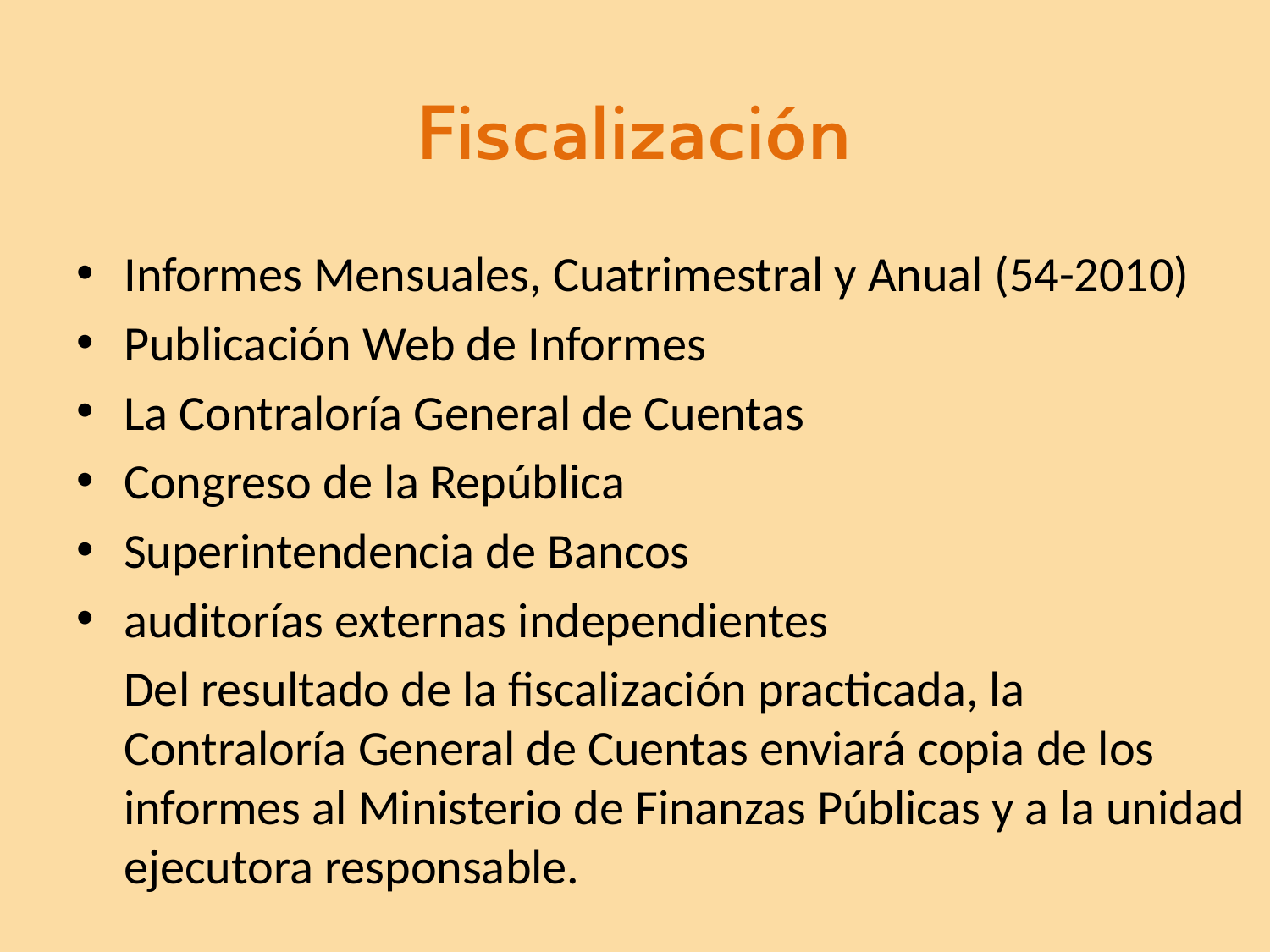

# Fiscalización
Informes Mensuales, Cuatrimestral y Anual (54-2010)
Publicación Web de Informes
La Contraloría General de Cuentas
Congreso de la República
Superintendencia de Bancos
auditorías externas independientes
	Del resultado de la fiscalización practicada, la Contraloría General de Cuentas enviará copia de los informes al Ministerio de Finanzas Públicas y a la unidad ejecutora responsable.